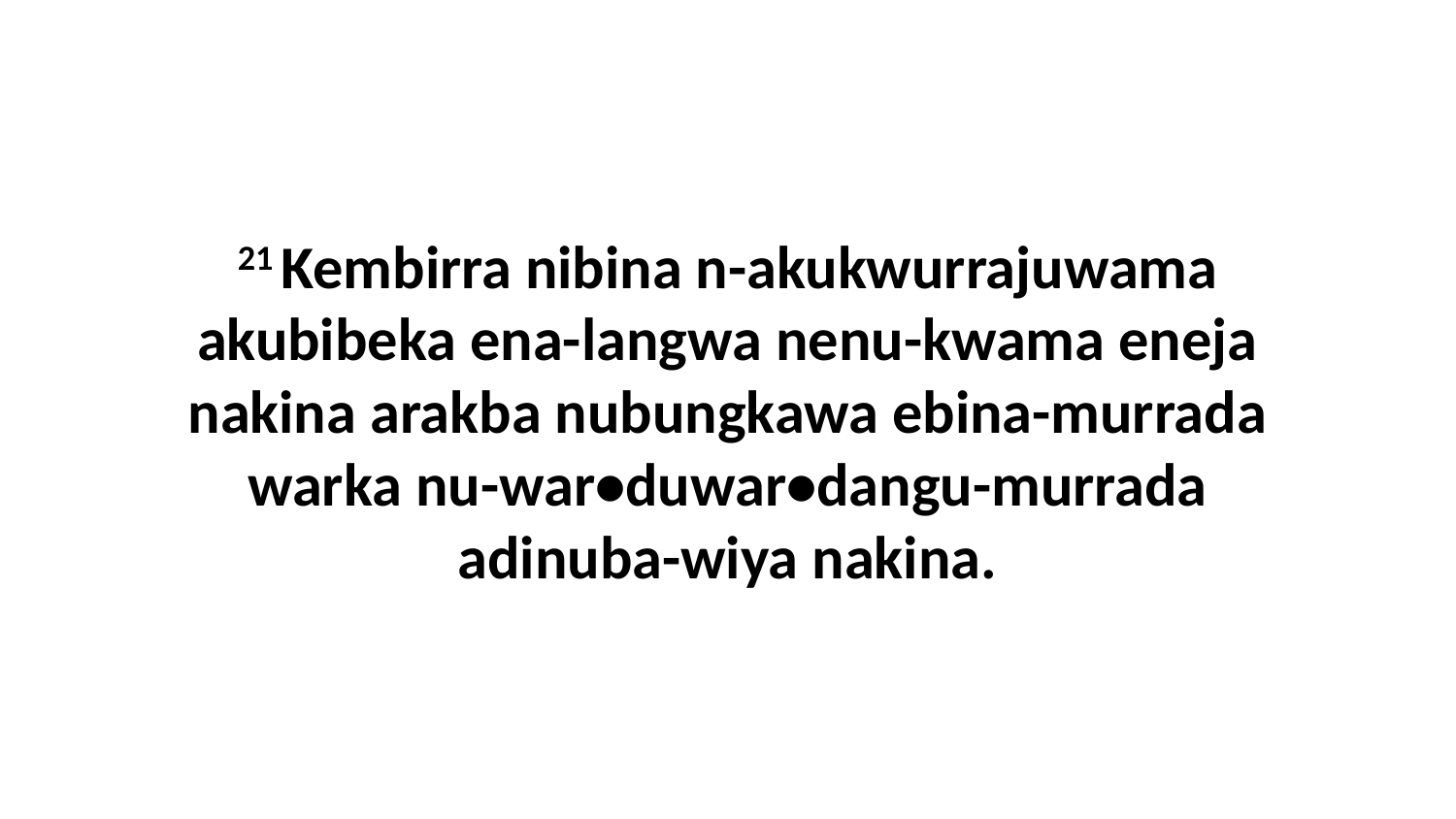

21 Kembirra nibina n-akukwurrajuwama akubibeka ena-langwa nenu-kwama eneja nakina arakba nubungkawa ebina-murrada warka nu-war•duwar•dangu-murrada adinuba-wiya nakina.